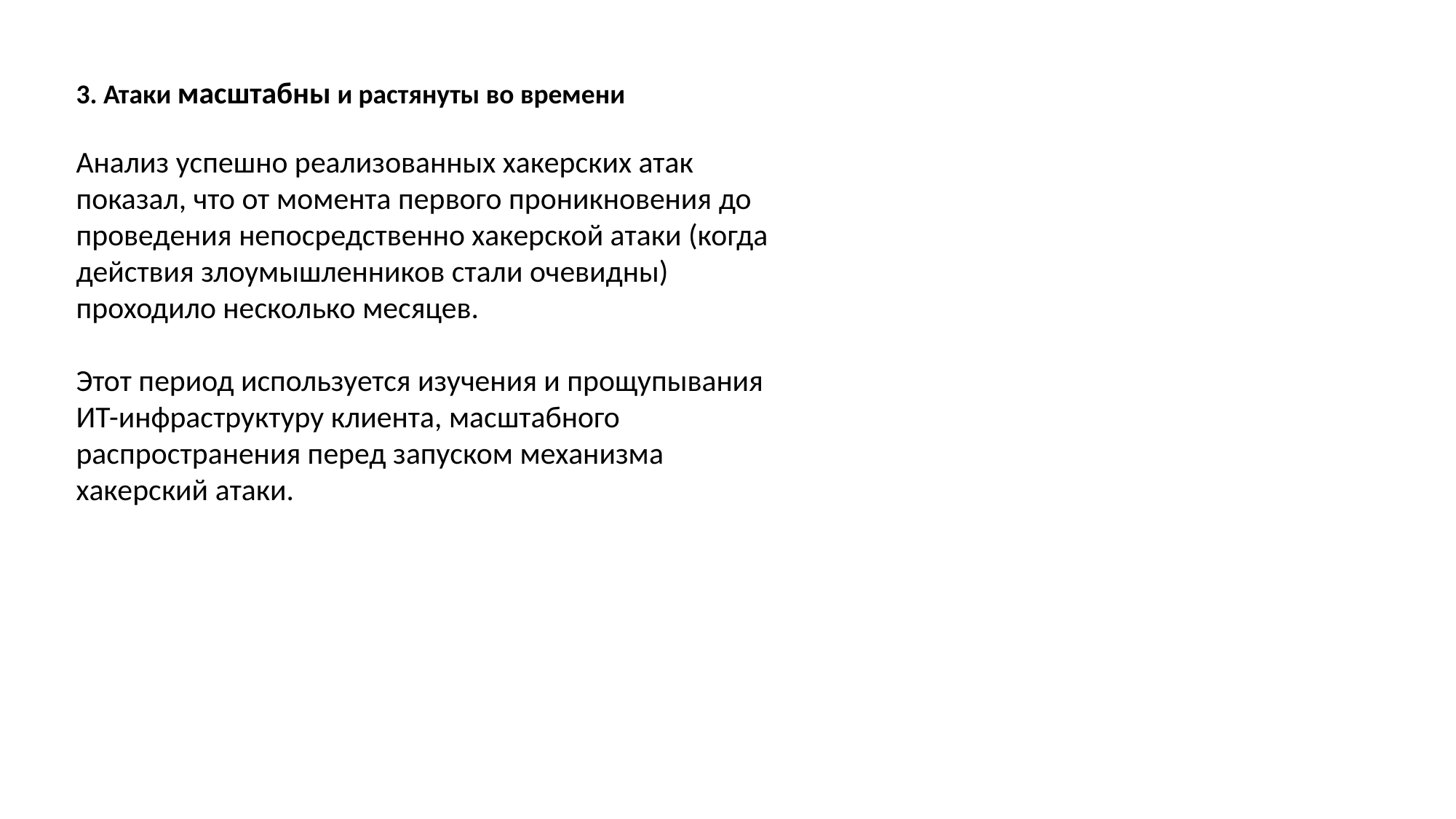

3. Атаки масштабны и растянуты во времени

Анализ успешно реализованных хакерских атак показал, что от момента первого проникновения до проведения непосредственно хакерской атаки (когда действия злоумышленников стали очевидны) проходило несколько месяцев.

Этот период используется изучения и прощупывания ИТ-инфраструктуру клиента, масштабного распространения перед запуском механизма хакерский атаки.